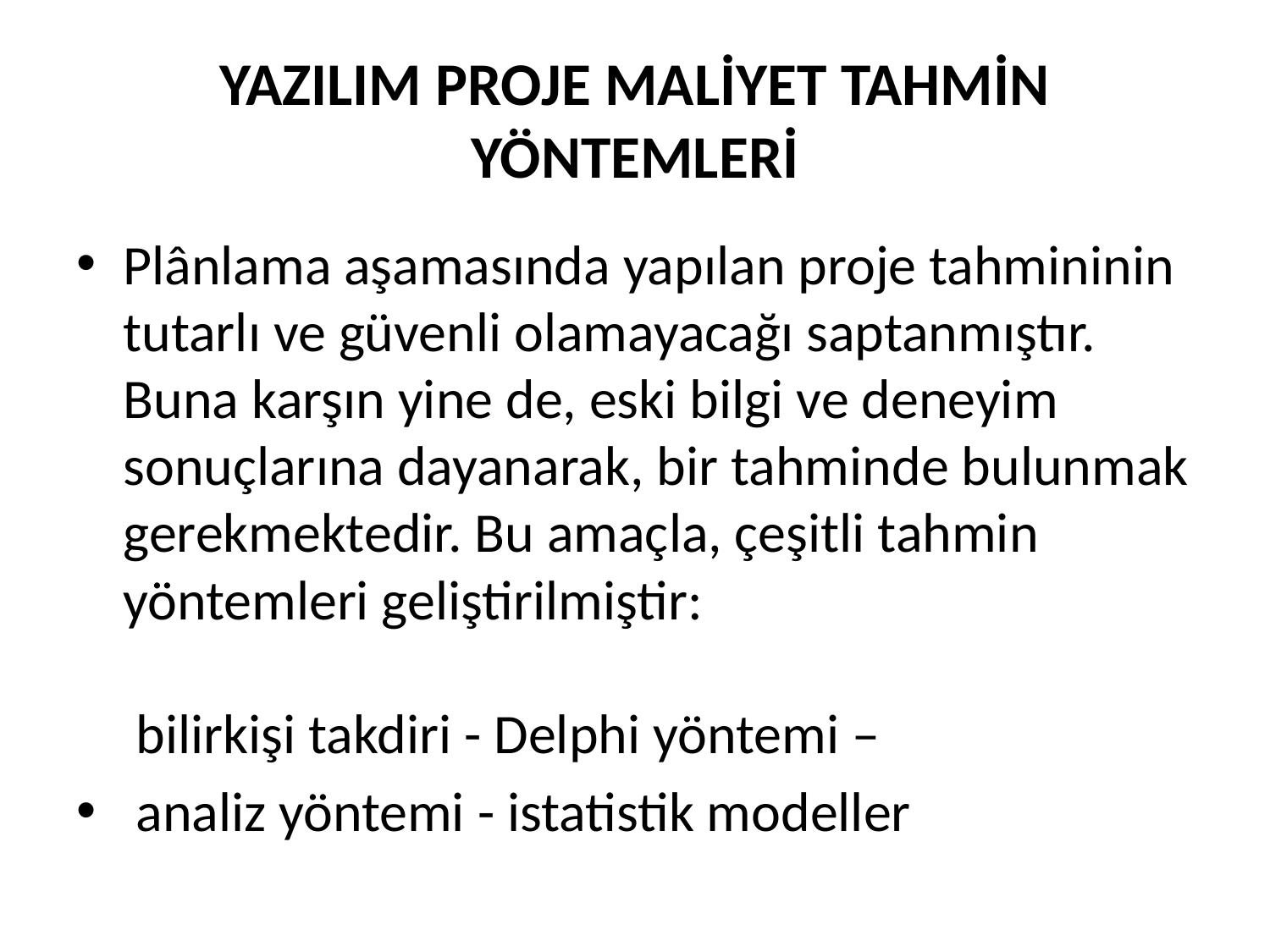

# YAZILIM PROJE MALİYET TAHMİN YÖNTEMLERİ
Plânlama aşamasında yapılan proje tahmininin tutarlı ve güvenli olamayacağı saptanmıştır. Buna karşın yine de, eski bilgi ve deneyim sonuçlarına dayanarak, bir tahminde bulunmak gerekmektedir. Bu amaçla, çeşitli tahmin yöntemleri geliştirilmiştir:
 bilirkişi takdiri - Delphi yöntemi –
 analiz yöntemi - istatistik modeller